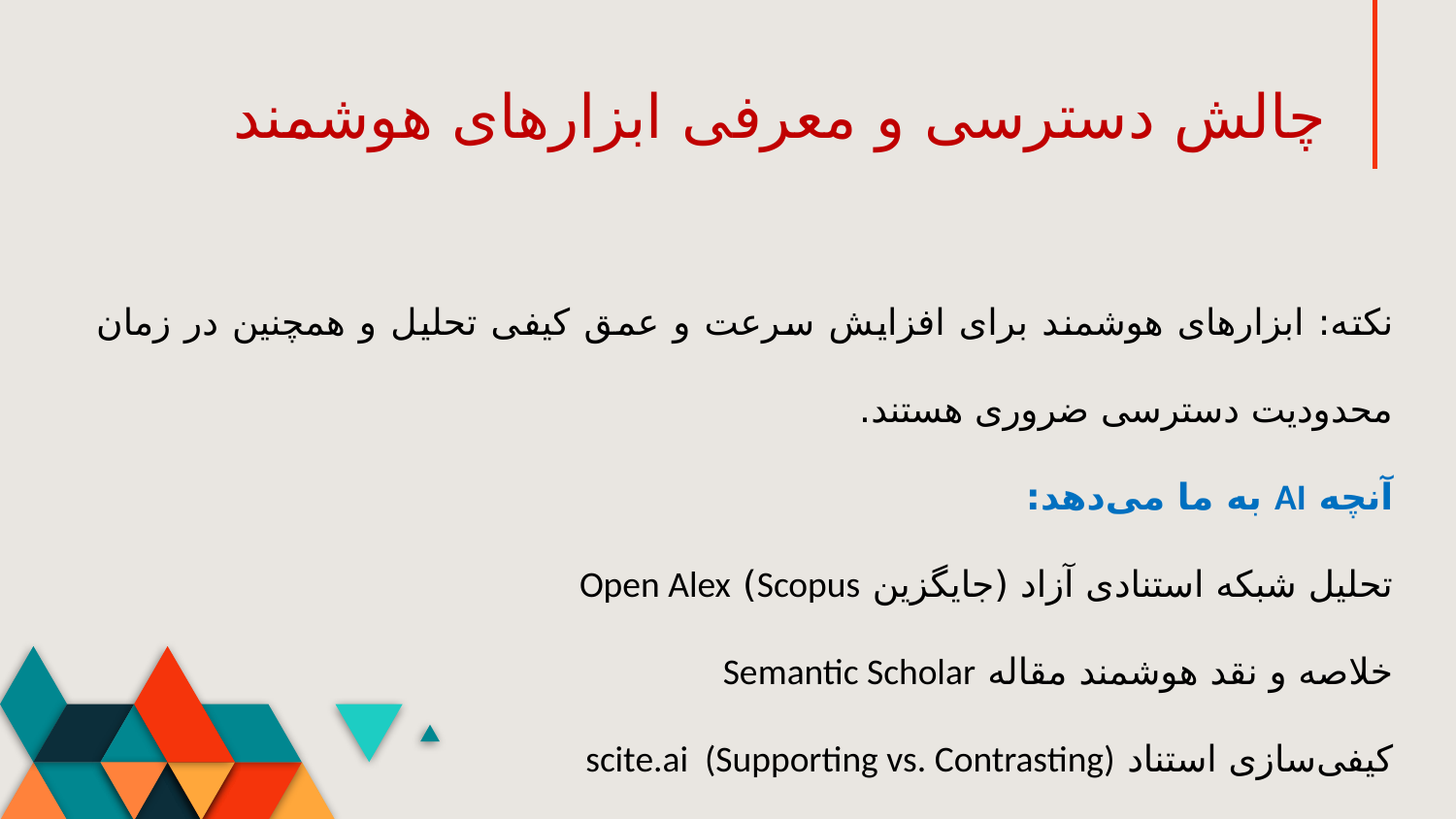

چالش دسترسی و معرفی ابزارهای هوشمند
نکته: ابزارهای هوشمند برای افزایش سرعت و عمق کیفی تحلیل و همچنین در زمان محدودیت دسترسی ضروری هستند.
آنچه AI به ما می‌دهد:
تحلیل شبکه استنادی آزاد (جایگزین Scopus) Open Alex
خلاصه و نقد هوشمند مقاله Semantic Scholar
کیفی‌سازی استناد scite.ai  (Supporting vs. Contrasting)